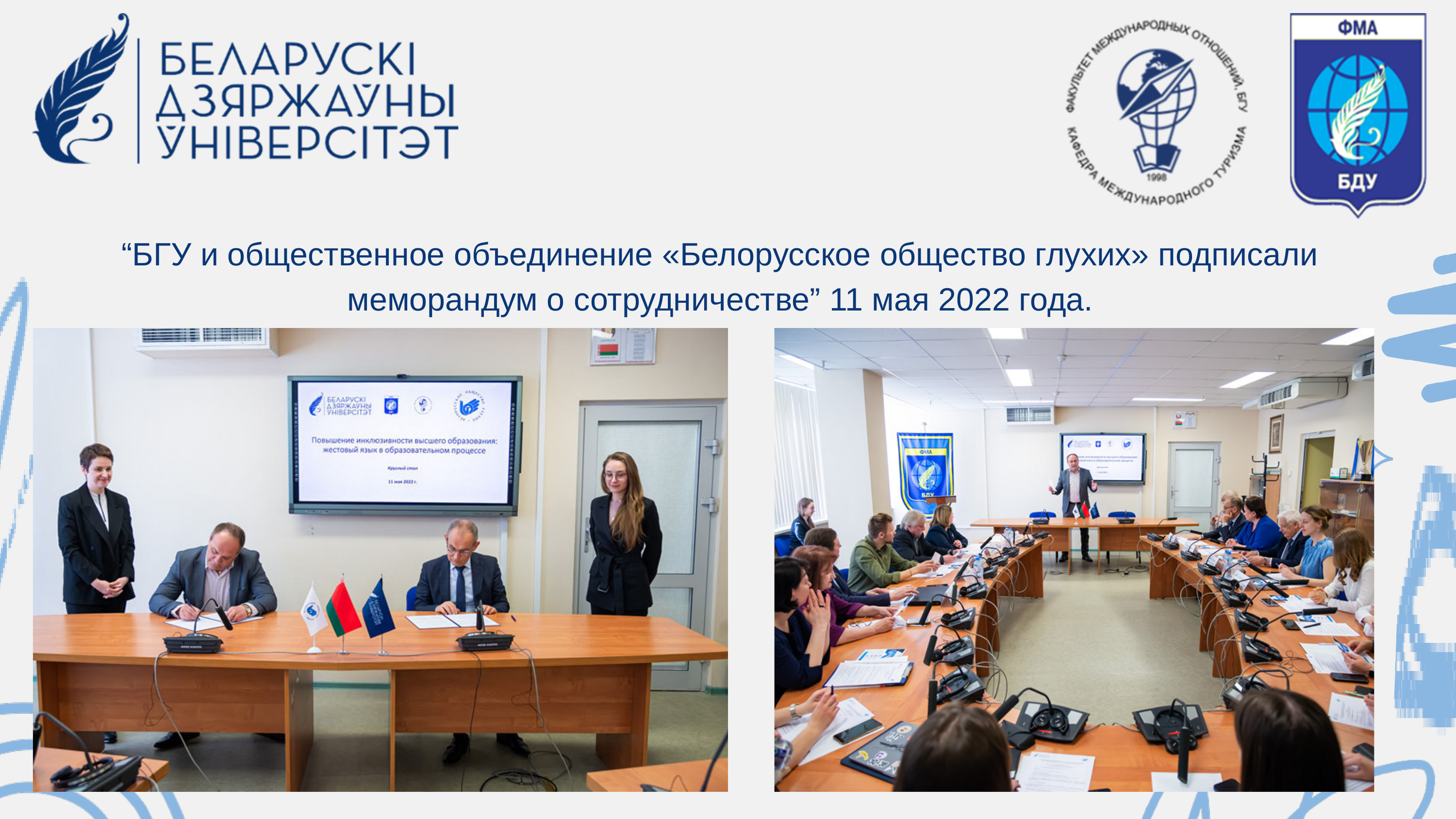

“БГУ и общественное объединение «Белорусское общество глухих» подписали меморандум о сотрудничестве” 11 мая 2022 года.